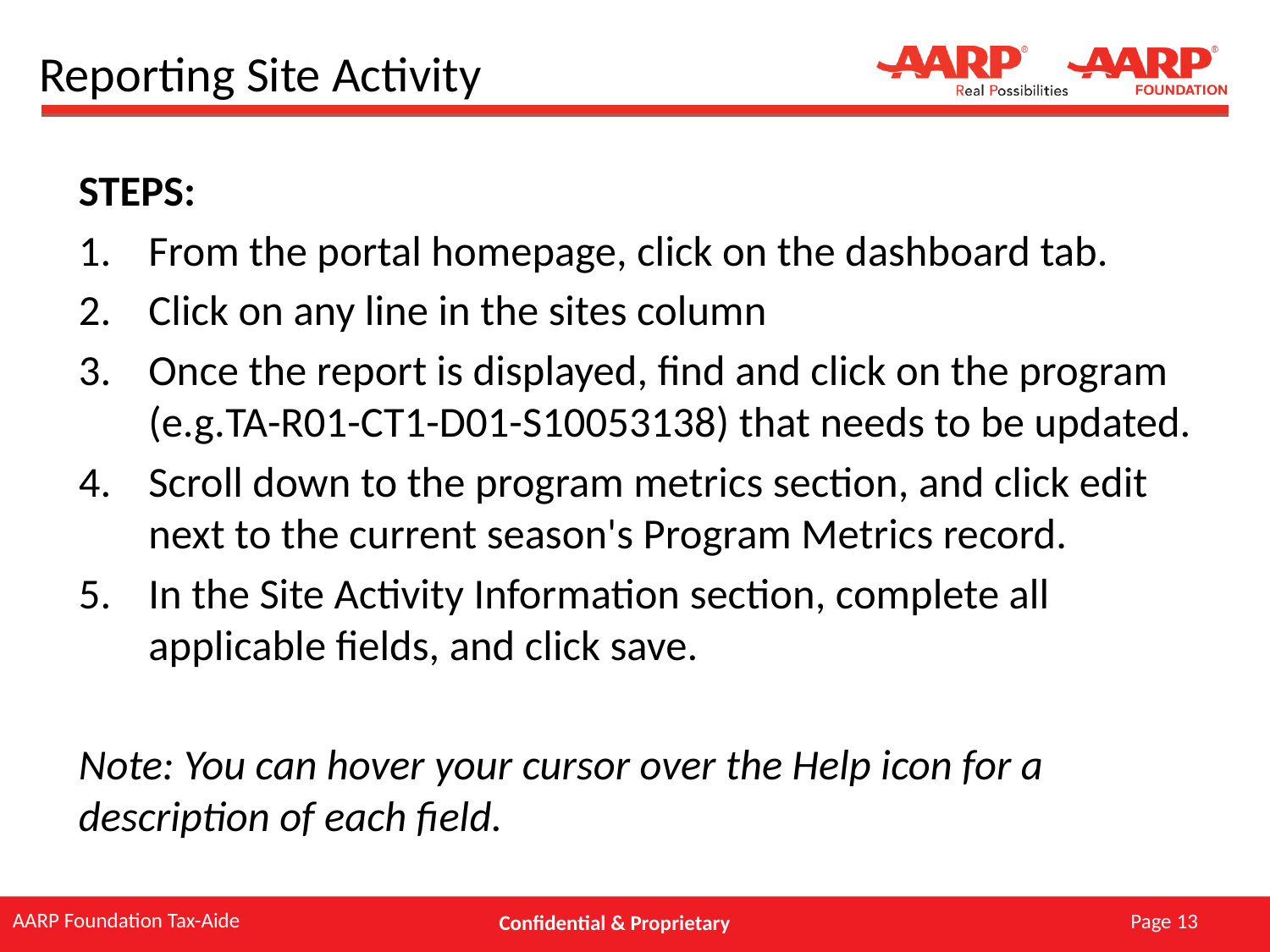

# Reporting Site Activity
STEPS:
From the portal homepage, click on the dashboard tab.
Click on any line in the sites column
Once the report is displayed, find and click on the program (e.g.TA-R01-CT1-D01-S10053138) that needs to be updated.
Scroll down to the program metrics section, and click edit next to the current season's Program Metrics record.
In the Site Activity Information section, complete all applicable fields, and click save.

Note: You can hover your cursor over the Help icon for a description of each field.

Page 13